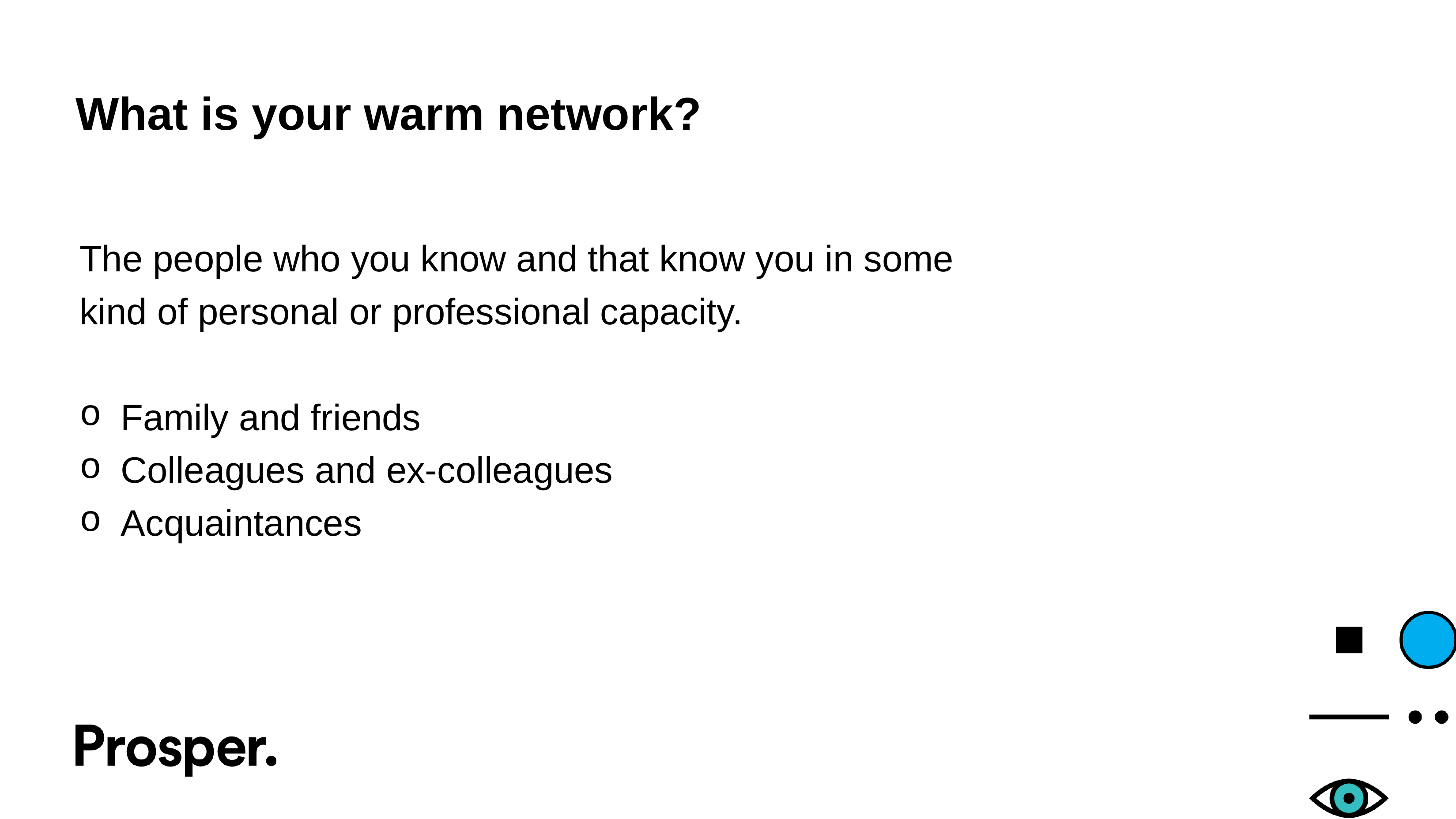

# What is your warm network?

The people who you know and that know you in some kind of personal or professional capacity.

Family and friends
Colleagues and ex-colleagues
Acquaintances